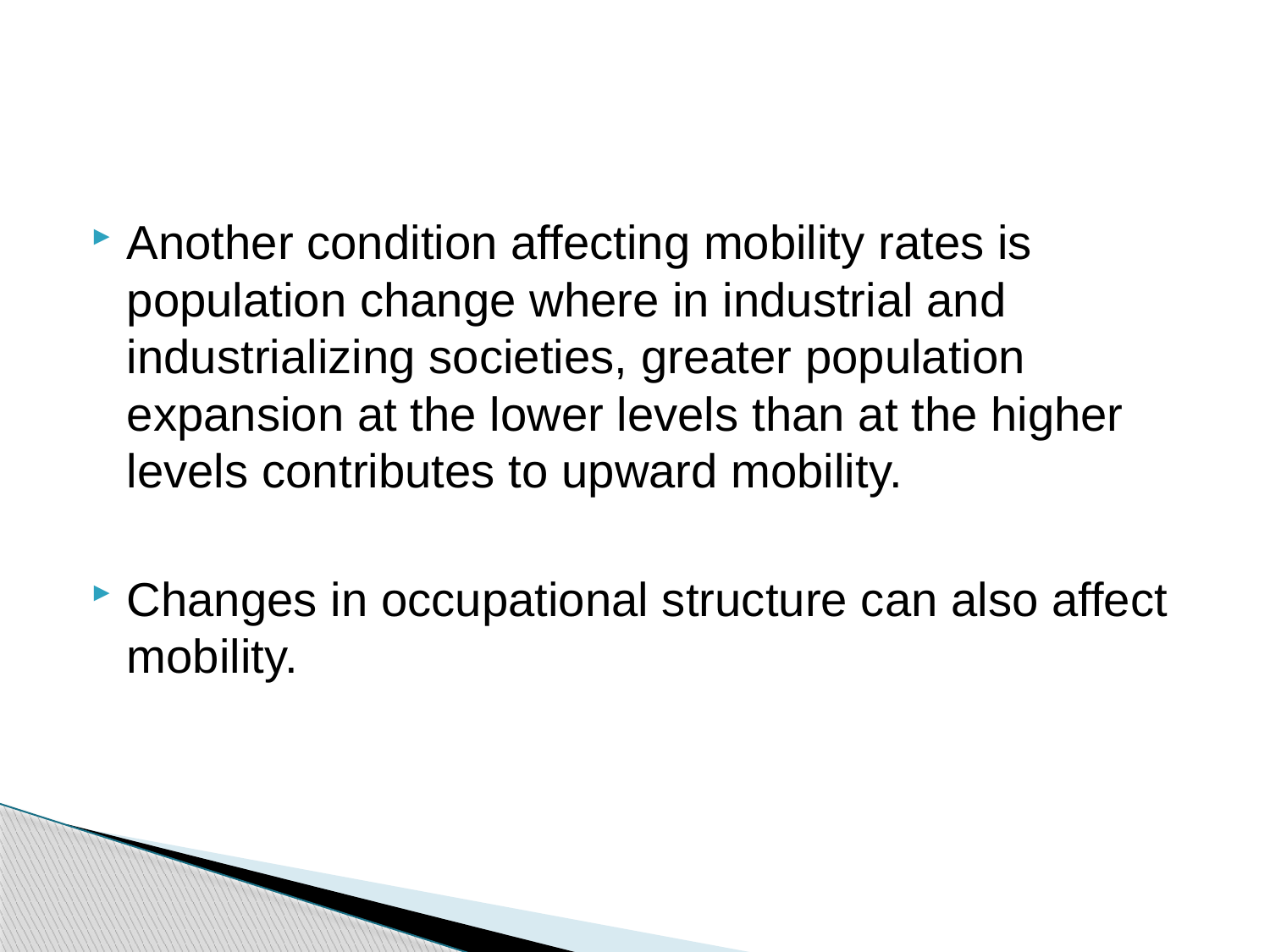

#
Another condition affecting mobility rates is population change where in industrial and industrializing societies, greater population expansion at the lower levels than at the higher levels contributes to upward mobility.

Changes in occupational structure can also affect mobility.